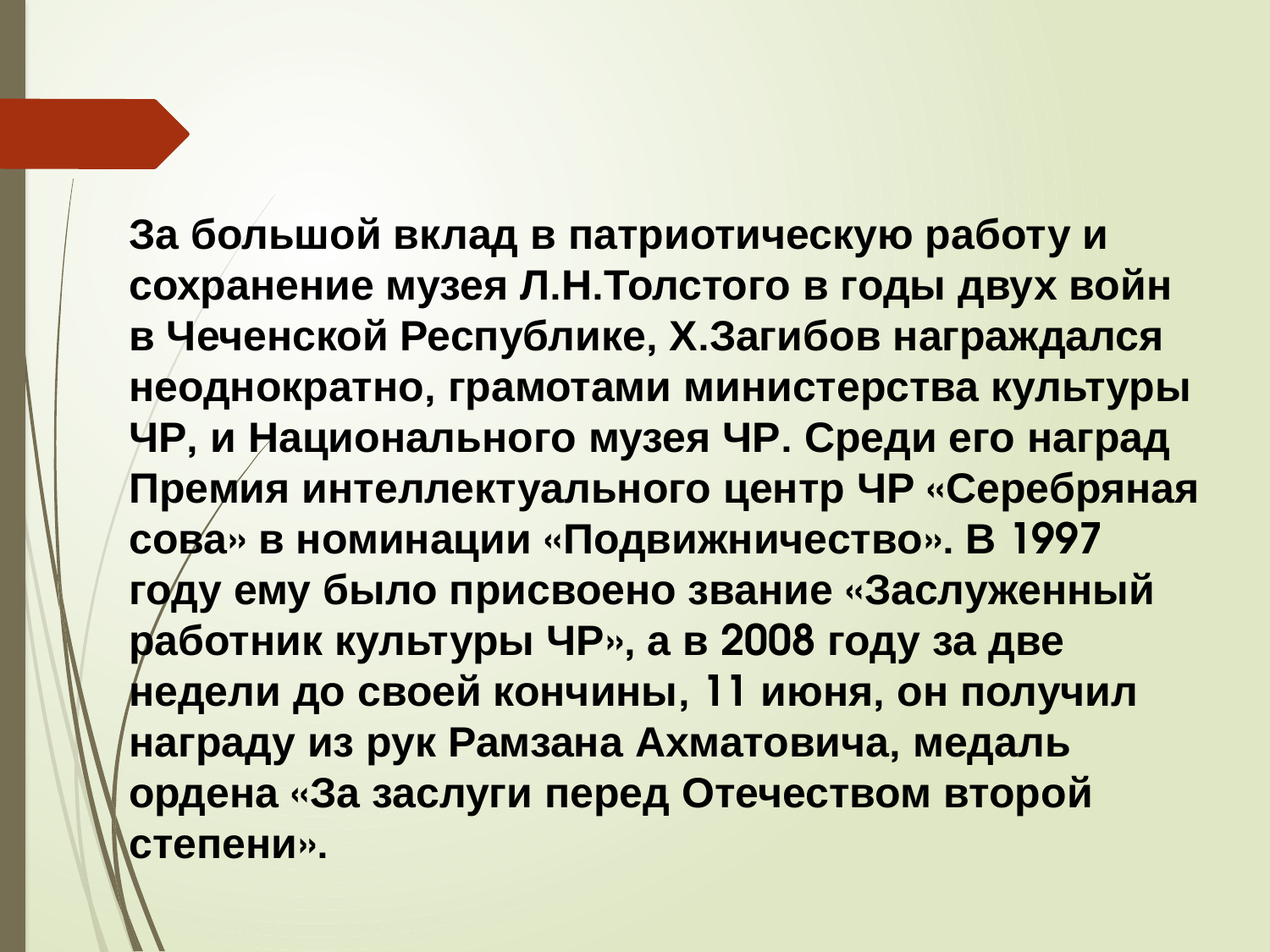

За большой вклад в патриотическую работу и сохранение музея Л.Н.Толстого в годы двух войн  в Чеченской Республике, Х.Загибов награждался неоднократно, грамотами министерства культуры ЧР, и Национального музея ЧР. Среди его наград Премия интеллектуального центр ЧР «Серебряная сова» в номинации «Подвижничество». В 1997 году ему было присвоено звание «Заслуженный работник культуры ЧР», а в 2008 году за две недели до своей кончины, 11 июня, он получил награду из рук Рамзана Ахматовича, медаль ордена «За заслуги перед Отечеством второй степени».